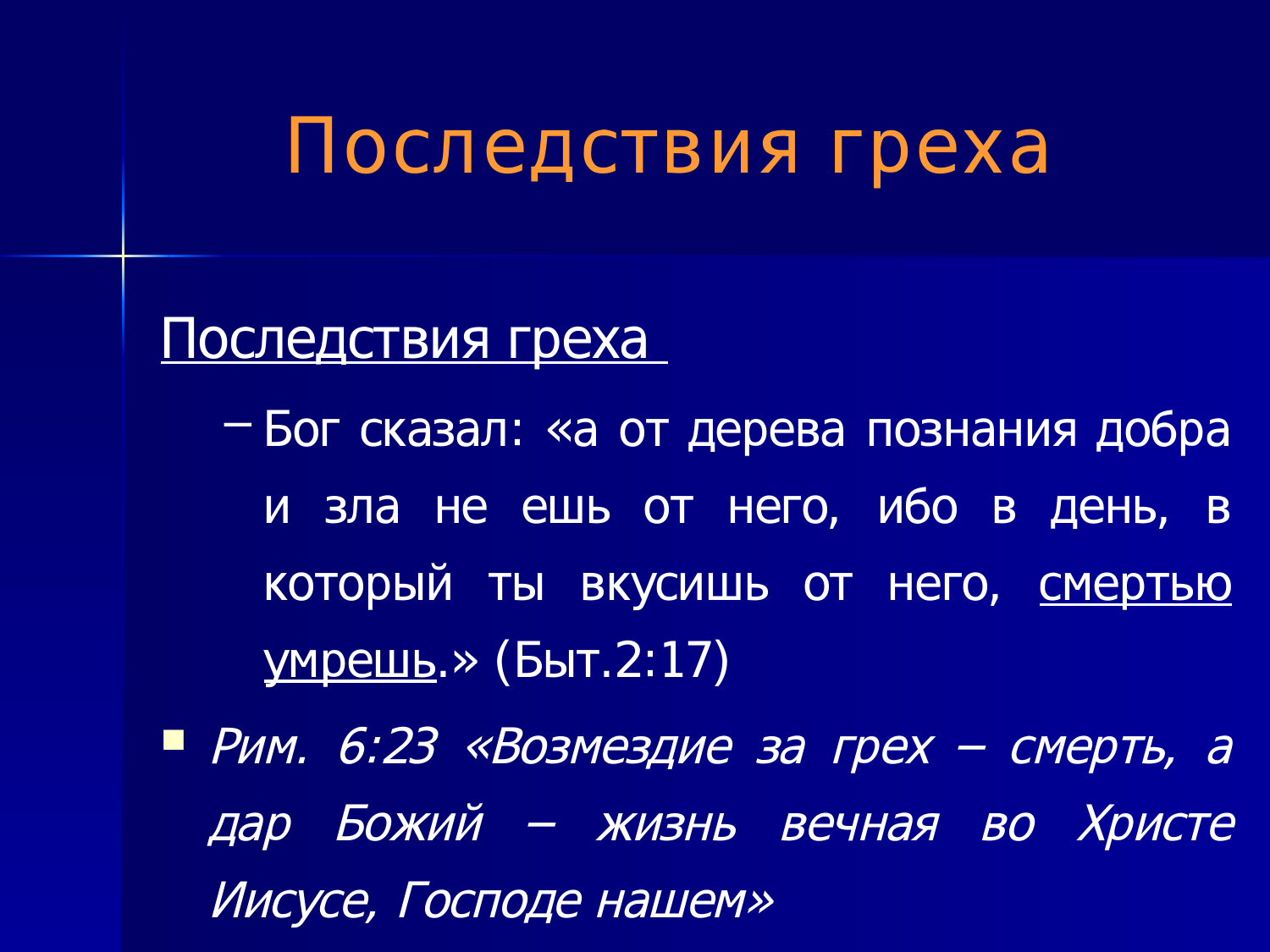

# Последствия греха
Последствия греха
Бог сказал: «а от дерева познания добра и зла не ешь от него, ибо в день, в который ты вкусишь от него, смертью умрешь.» (Быт.2:17)
Рим. 6:23 «Возмездие за грех – смерть, а дар Божий – жизнь вечная во Христе Иисусе, Господе нашем»